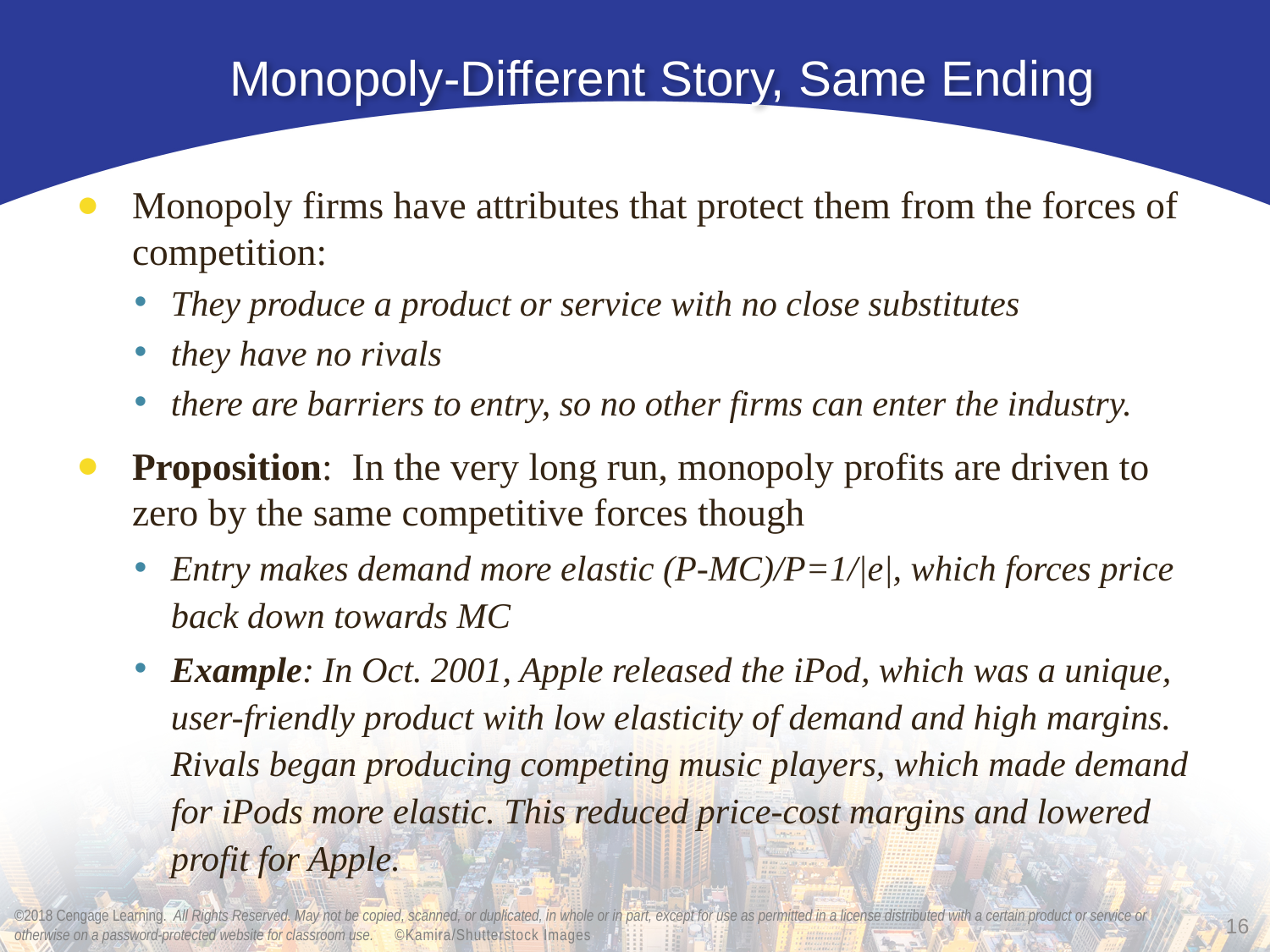

# Monopoly-Different Story, Same Ending
Monopoly firms have attributes that protect them from the forces of competition:
They produce a product or service with no close substitutes
they have no rivals
there are barriers to entry, so no other firms can enter the industry.
Proposition:  In the very long run, monopoly profits are driven to zero by the same competitive forces though
Entry makes demand more elastic (P-MC)/P=1/|e|, which forces price back down towards MC
Example: In Oct. 2001, Apple released the iPod, which was a unique, user-friendly product with low elasticity of demand and high margins. Rivals began producing competing music players, which made demand for iPods more elastic. This reduced price-cost margins and lowered profit for Apple.
16